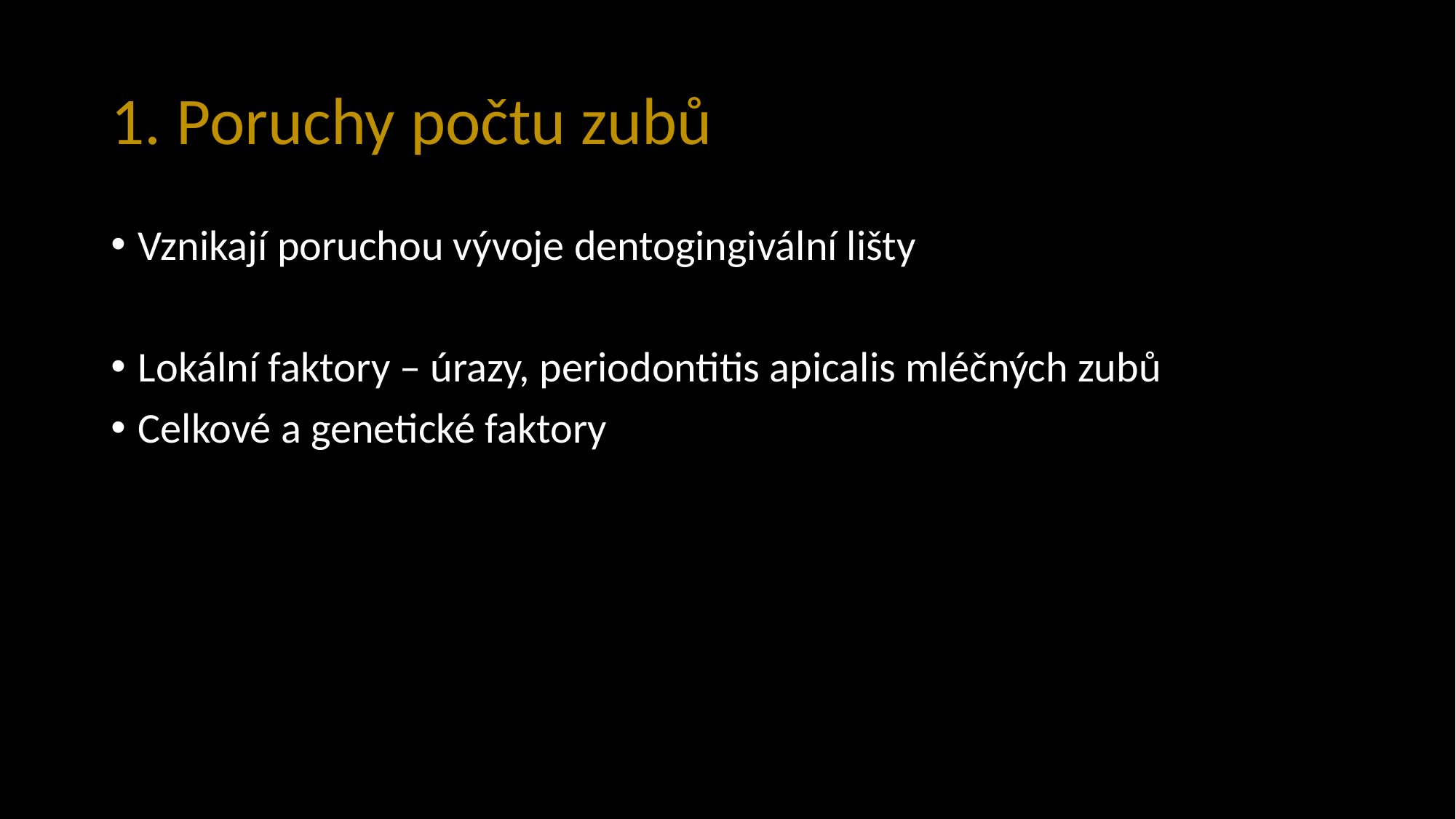

# 1. Poruchy počtu zubů
Vznikají poruchou vývoje dentogingivální lišty

Lokální faktory – úrazy, periodontitis apicalis mléčných zubů
Celkové a genetické faktory